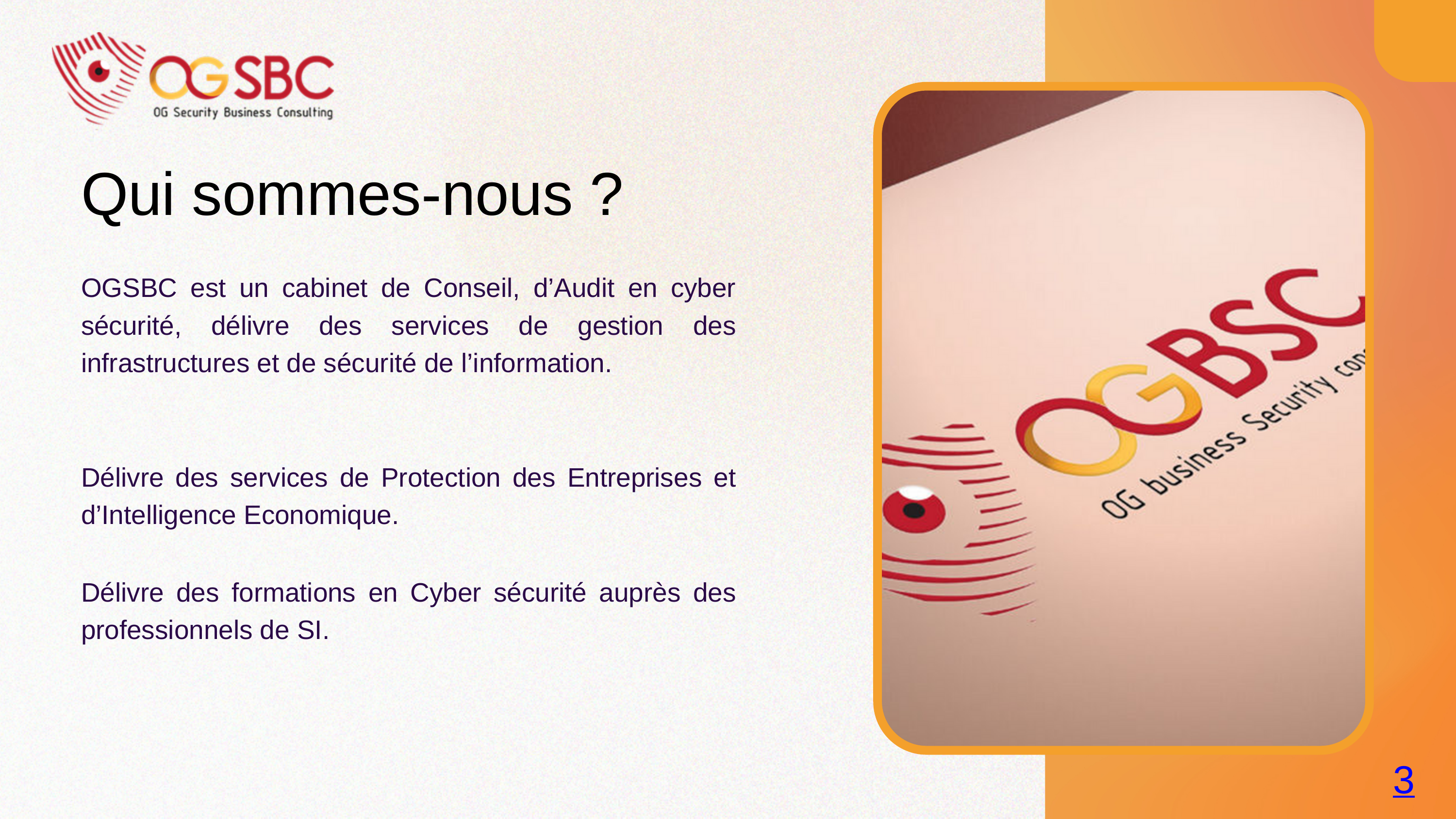

Qui sommes-nous ?
OGSBC est un cabinet de Conseil, d’Audit en cyber sécurité, délivre des services de gestion des infrastructures et de sécurité de l’information.
Délivre des services de Protection des Entreprises et d’Intelligence Economique.
Délivre des formations en Cyber sécurité auprès des professionnels de SI.
3